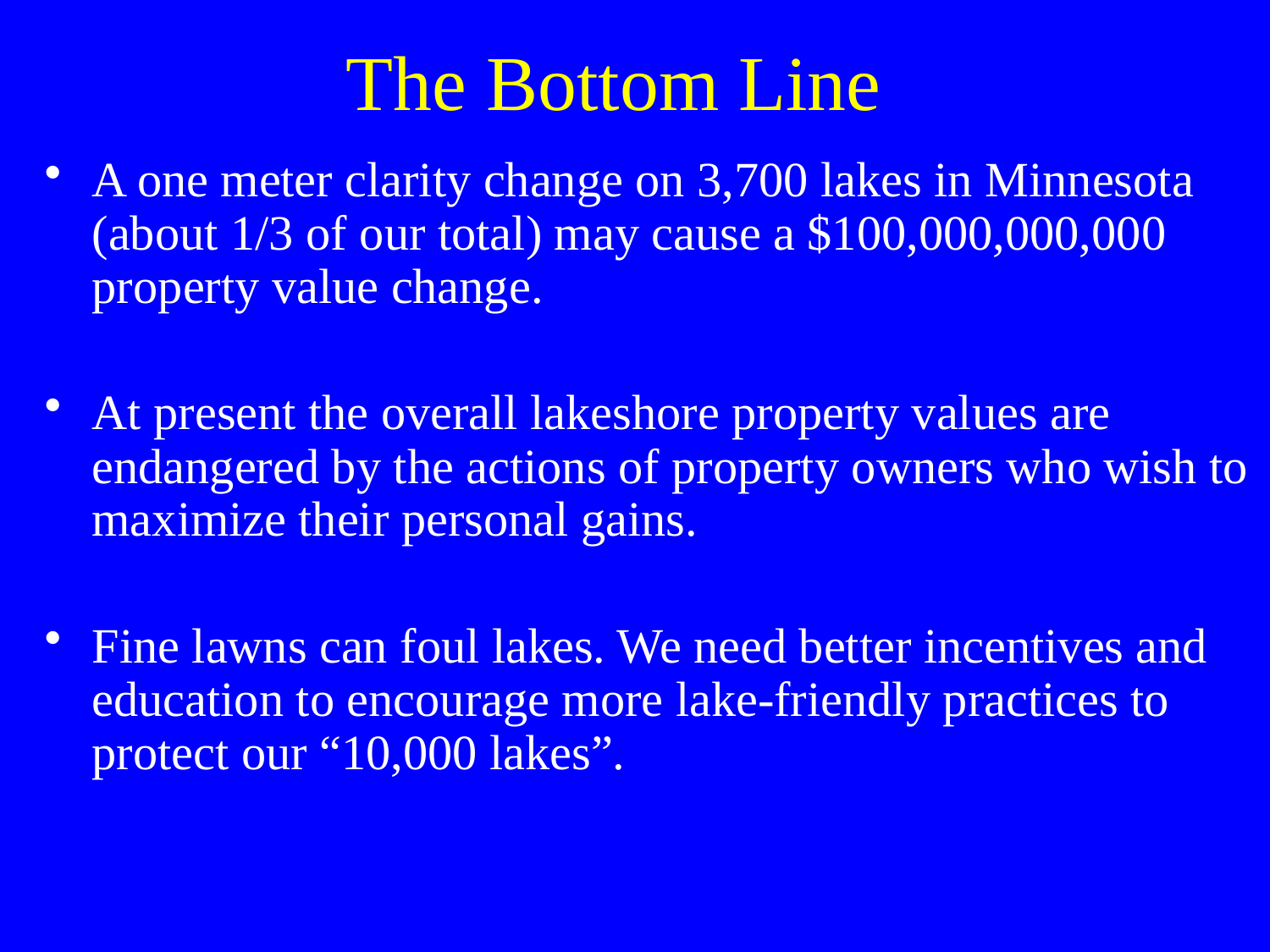

# The Bottom Line
A one meter clarity change on 3,700 lakes in Minnesota (about 1/3 of our total) may cause a $100,000,000,000 property value change.

At present the overall lakeshore property values are endangered by the actions of property owners who wish to maximize their personal gains.

Fine lawns can foul lakes. We need better incentives and education to encourage more lake-friendly practices to protect our “10,000 lakes”.